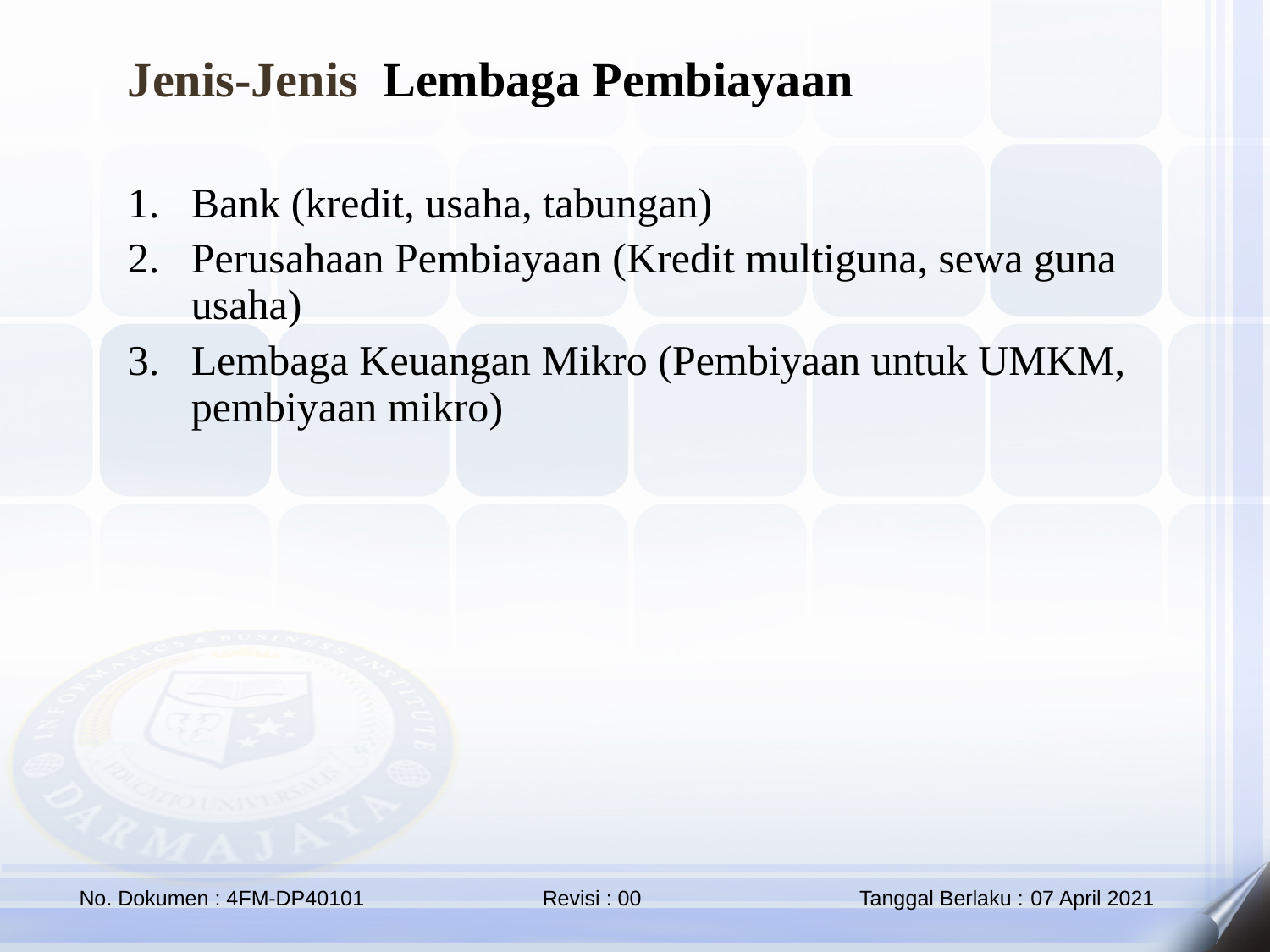

Jenis-Jenis  Lembaga Pembiayaan

Bank (kredit, usaha, tabungan)
Perusahaan Pembiayaan (Kredit multiguna, sewa guna usaha)
Lembaga Keuangan Mikro (Pembiyaan untuk UMKM, pembiyaan mikro)